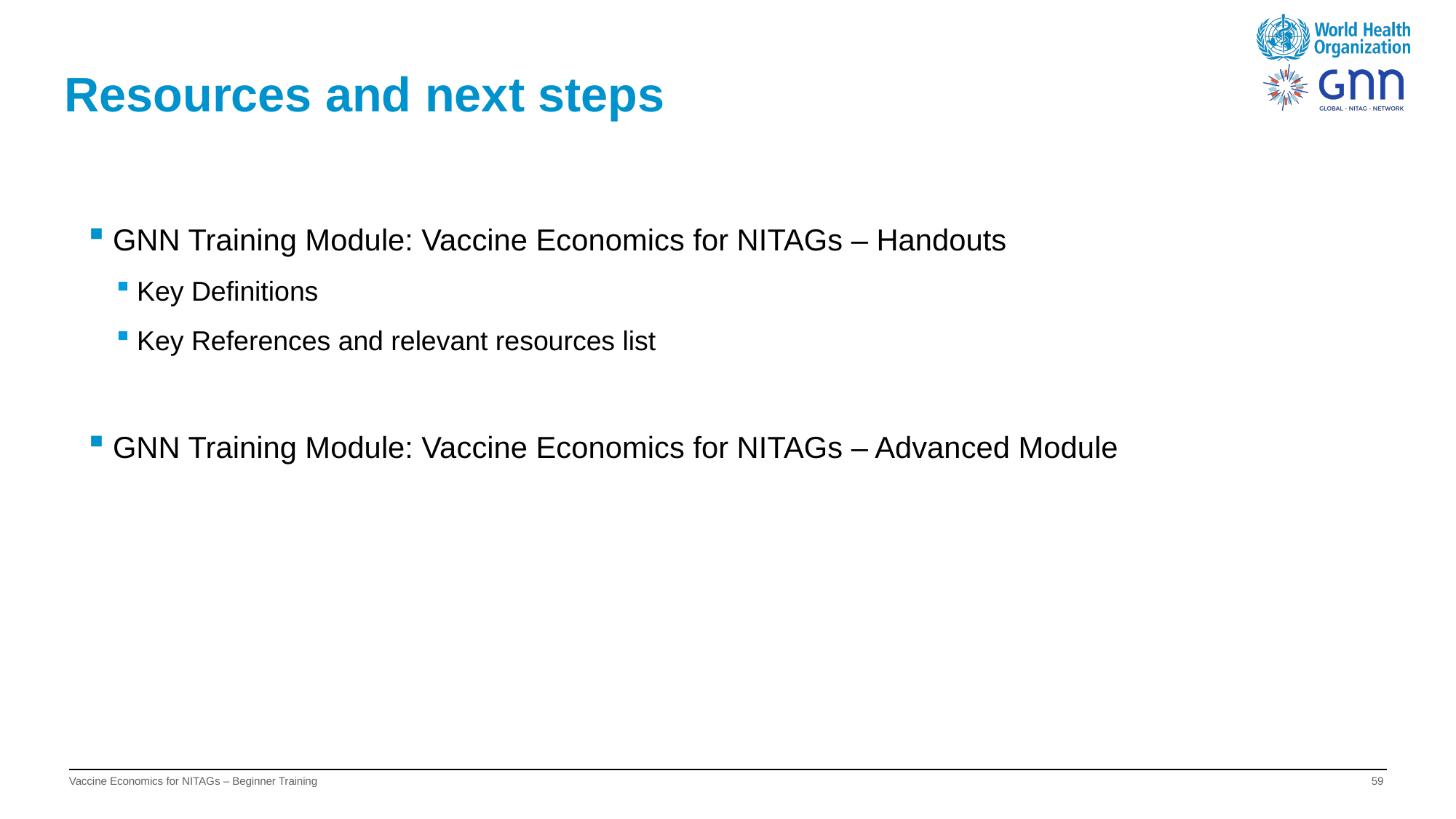

# Resources and next steps
GNN Training Module: Vaccine Economics for NITAGs – Handouts
Key Definitions
Key References and relevant resources list

GNN Training Module: Vaccine Economics for NITAGs – Advanced Module

Vaccine Economics for NITAGs – Beginner Training
59